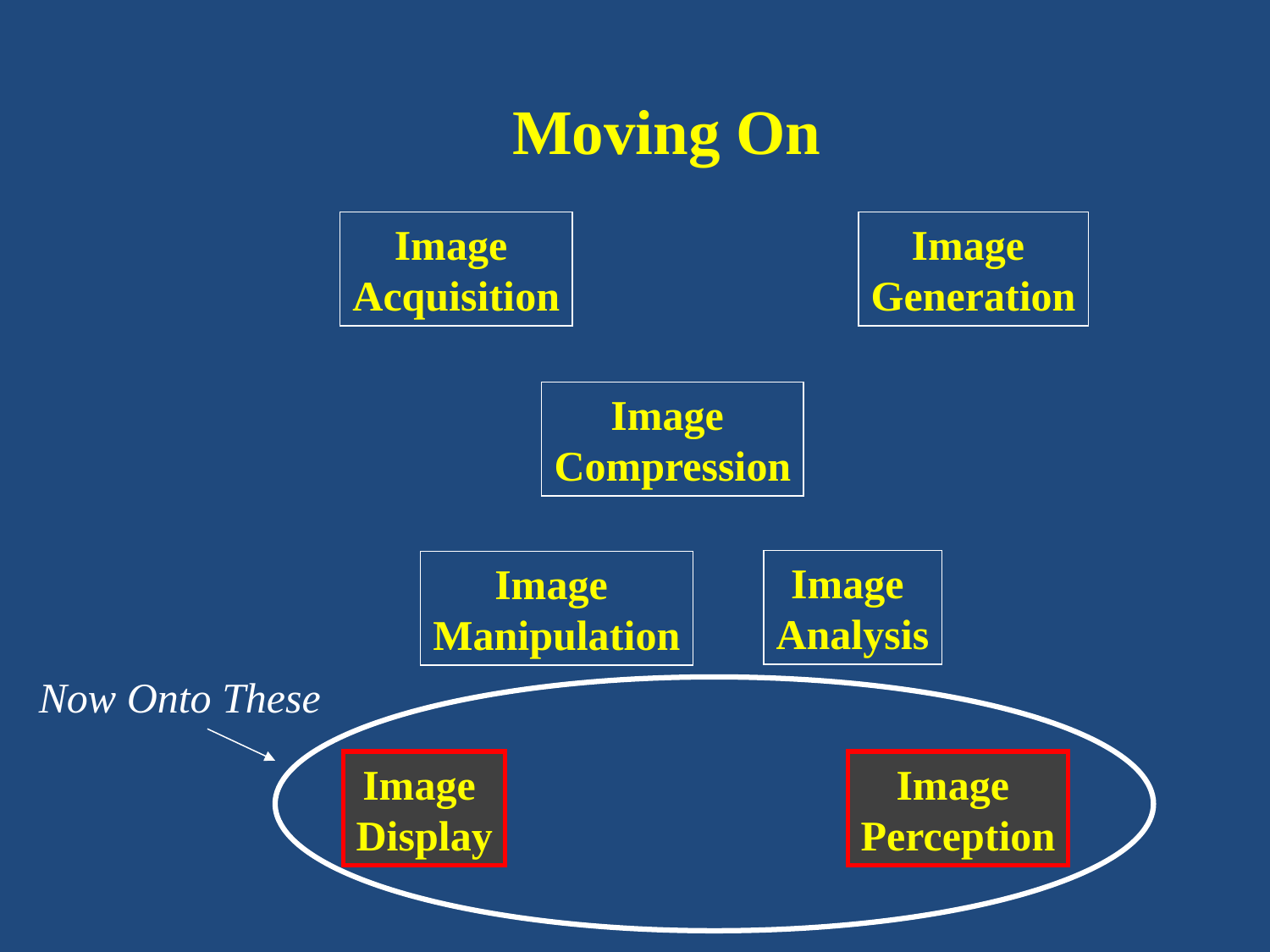

Moving On
Image
Acquisition
Image
Generation
Image
Compression
Image
Analysis
Image
Manipulation
Now Onto These

Image
Display
Image
Perception